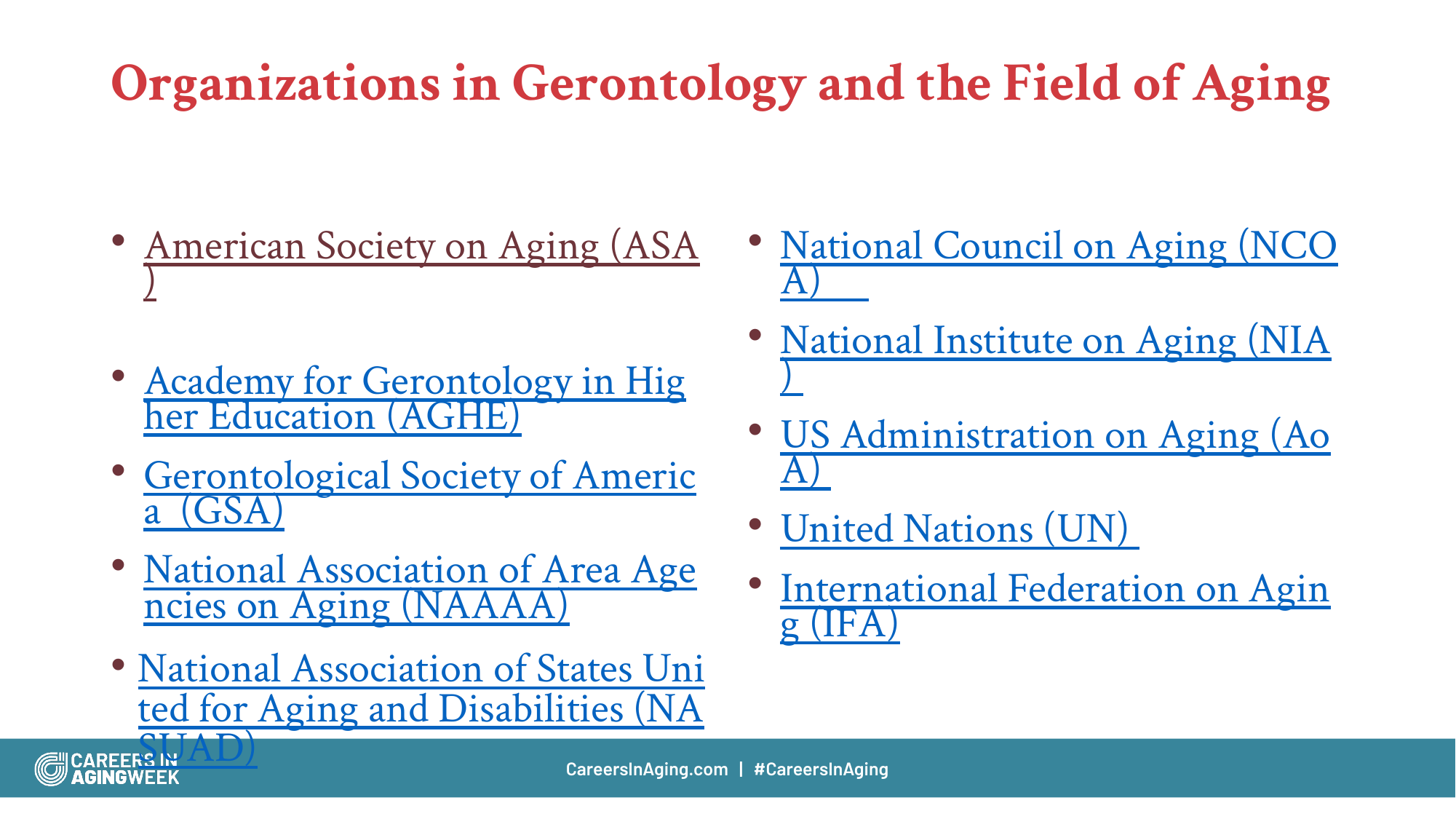

# Organizations in Gerontology and the Field of Aging
American Society on Aging (ASA)
Academy for Gerontology in Higher Education (AGHE)
Gerontological Society of America  (GSA)
National Association of Area Agencies on Aging (NAAAA)
National Association of States United for Aging and Disabilities (NASUAD)

National Council on Aging (NCOA)
National Institute on Aging (NIA)
US Administration on Aging (AoA)
United Nations (UN)
International Federation on Aging (IFA)